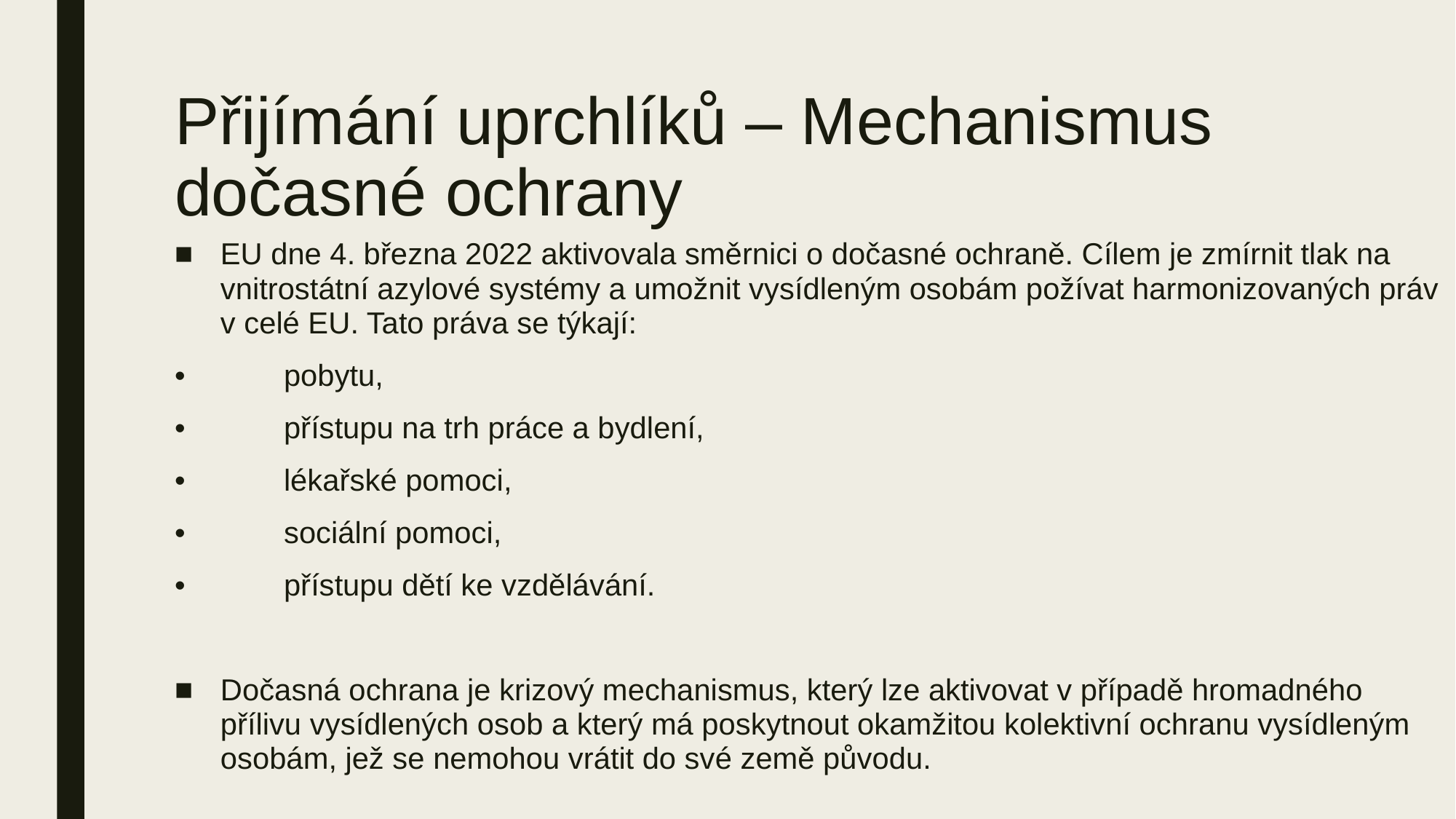

# Přijímání uprchlíků – Mechanismus dočasné ochrany
EU dne 4. března 2022 aktivovala směrnici o dočasné ochraně. Cílem je zmírnit tlak na vnitrostátní azylové systémy a umožnit vysídleným osobám požívat harmonizovaných práv v celé EU. Tato práva se týkají:
•	pobytu,
•	přístupu na trh práce a bydlení,
•	lékařské pomoci,
•	sociální pomoci,
•	přístupu dětí ke vzdělávání.

Dočasná ochrana je krizový mechanismus, který lze aktivovat v případě hromadného přílivu vysídlených osob a který má poskytnout okamžitou kolektivní ochranu vysídleným osobám, jež se nemohou vrátit do své země původu.